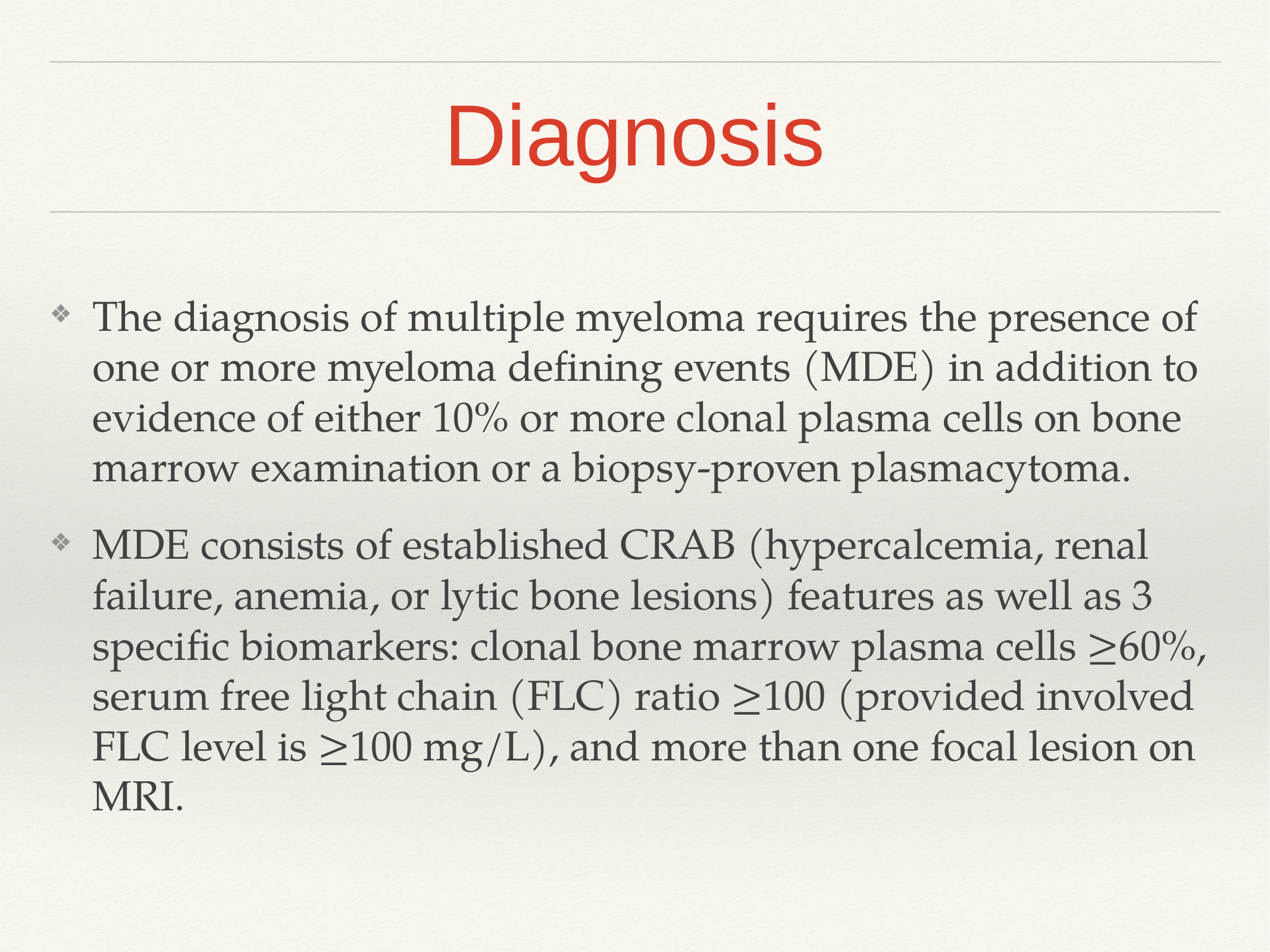

# Diagnosis
The diagnosis of multiple myeloma requires the presence of one or more myeloma defining events (MDE) in addition to evidence of either 10% or more clonal plasma cells on bone marrow examination or a biopsy‐proven plasmacytoma.
MDE consists of established CRAB (hypercalcemia, renal failure, anemia, or lytic bone lesions) features as well as 3 specific biomarkers: clonal bone marrow plasma cells ≥60%, serum free light chain (FLC) ratio ≥100 (provided involved FLC level is ≥100 mg/L), and more than one focal lesion on MRI.